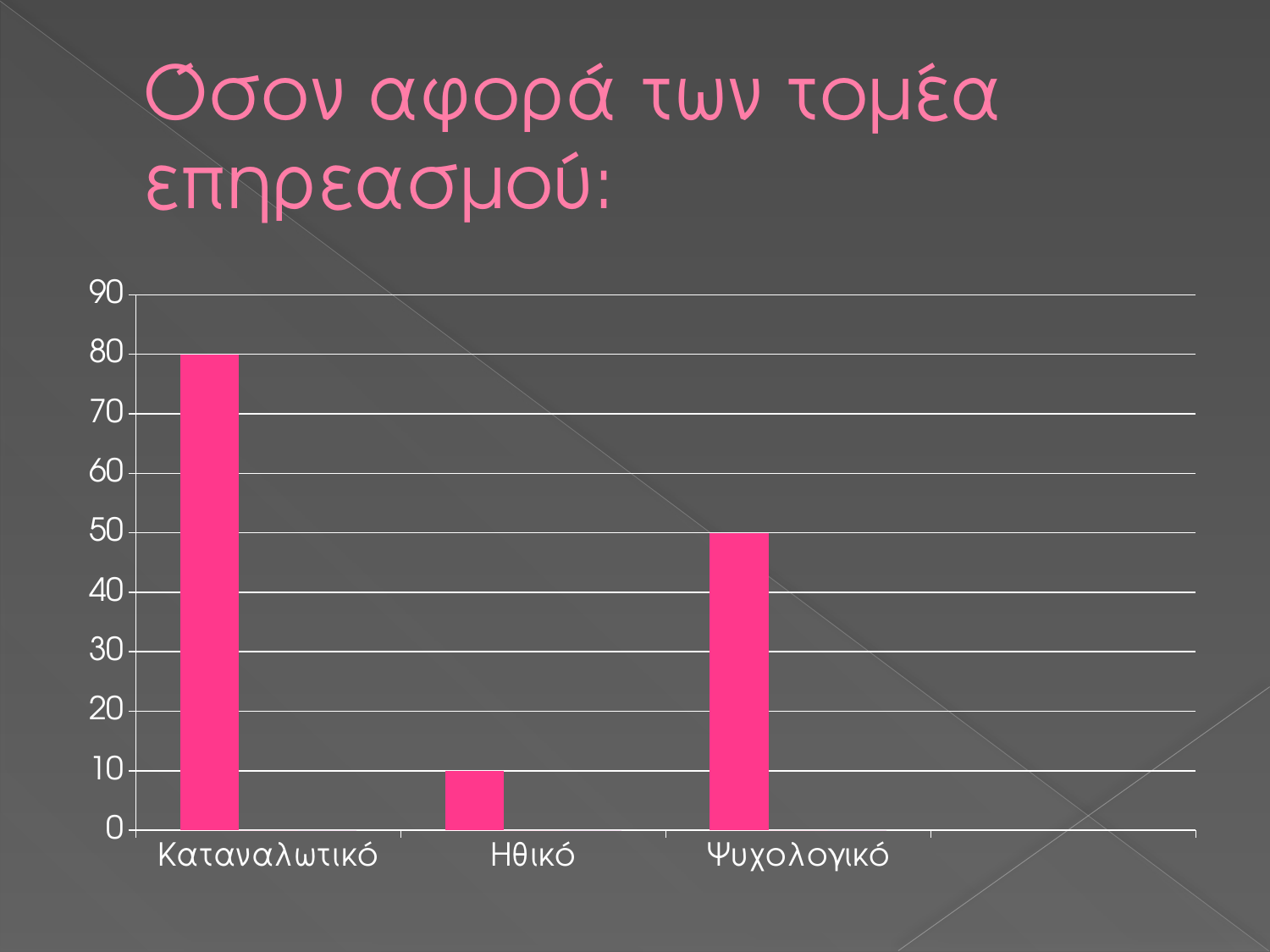

# Όσον αφορά των τομέα επηρεασμού:

### Chart

| Category | Series 1 | Series 2 | Series 3 |
|---|---|---|---|
| Καταναλωτικό | 80.0 | 0.0 | 0.0 |
| Ηθικό | 10.0 | 0.0 | 0.0 |
| Ψυχολογικό | 50.0 | 0.0 | 0.0 |